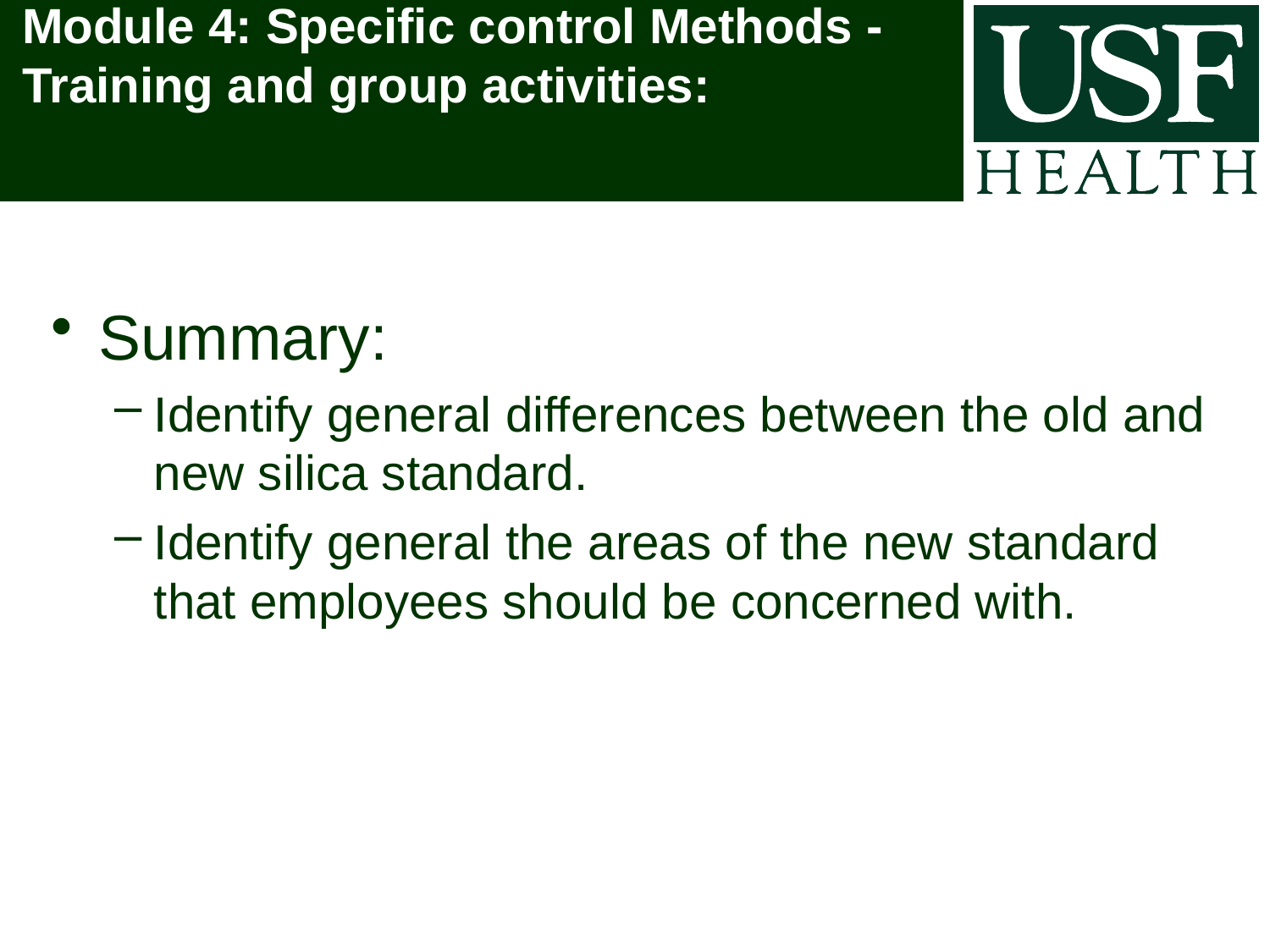

# Module 4: Specific control Methods - Training and group activities:
Summary:
Identify general differences between the old and new silica standard.
Identify general the areas of the new standard that employees should be concerned with.